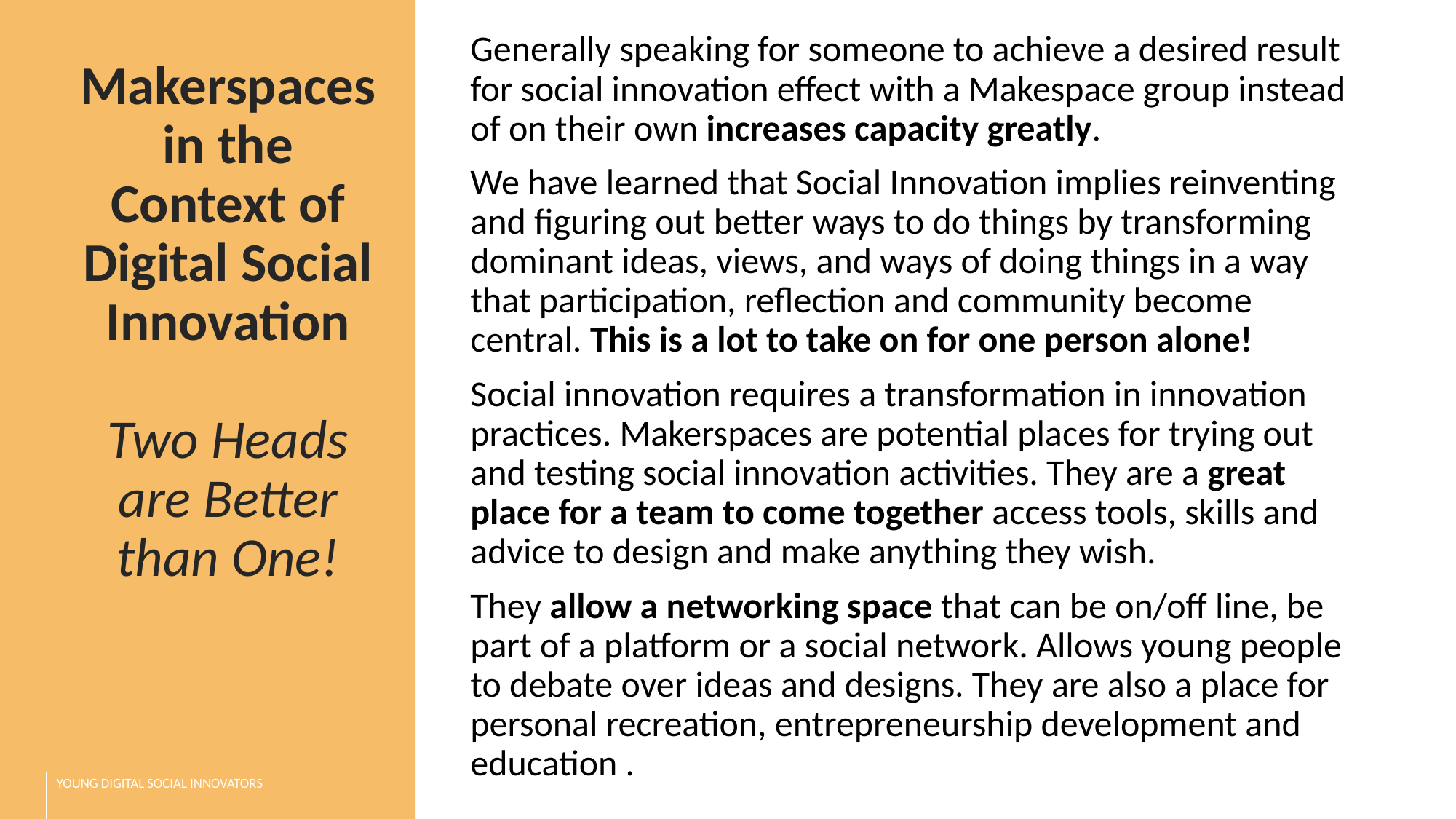

Generally speaking for someone to achieve a desired result for social innovation effect with a Makespace group instead of on their own increases capacity greatly.
We have learned that Social Innovation implies reinventing and figuring out better ways to do things by transforming dominant ideas, views, and ways of doing things in a way that participation, reflection and community become central. This is a lot to take on for one person alone!
Social innovation requires a transformation in innovation practices. Makerspaces are potential places for trying out and testing social innovation activities. They are a great place for a team to come together access tools, skills and advice to design and make anything they wish.
They allow a networking space that can be on/off line, be part of a platform or a social network. Allows young people to debate over ideas and designs. They are also a place for personal recreation, entrepreneurship development and education .
Makerspaces in the Context of Digital Social Innovation

Two Heads are Better than One!